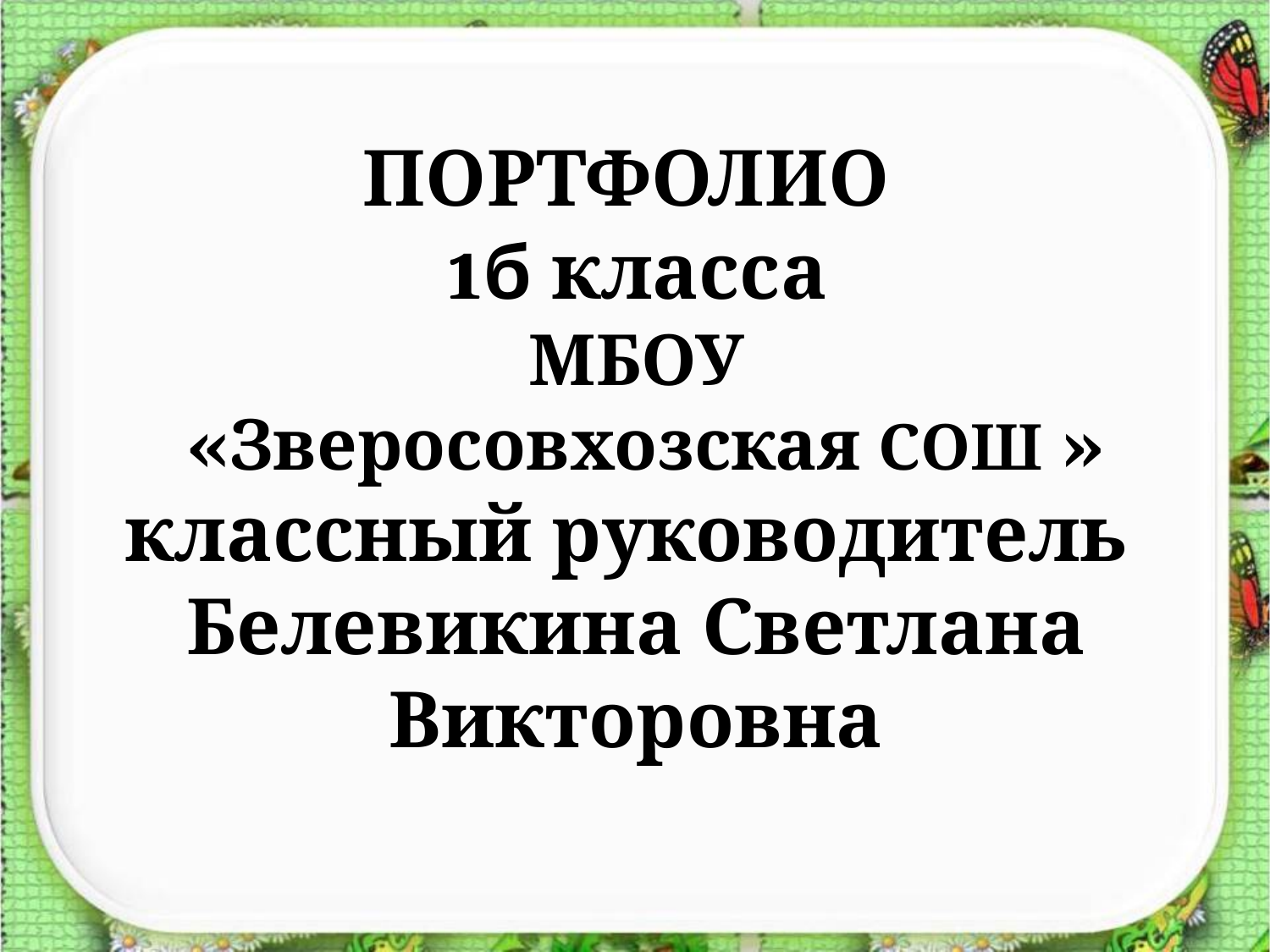

ПОРТФОЛИО
1б класса
МБОУ
 «Зверосовхозская СОШ »
классный руководитель
Белевикина Светлана Викторовна